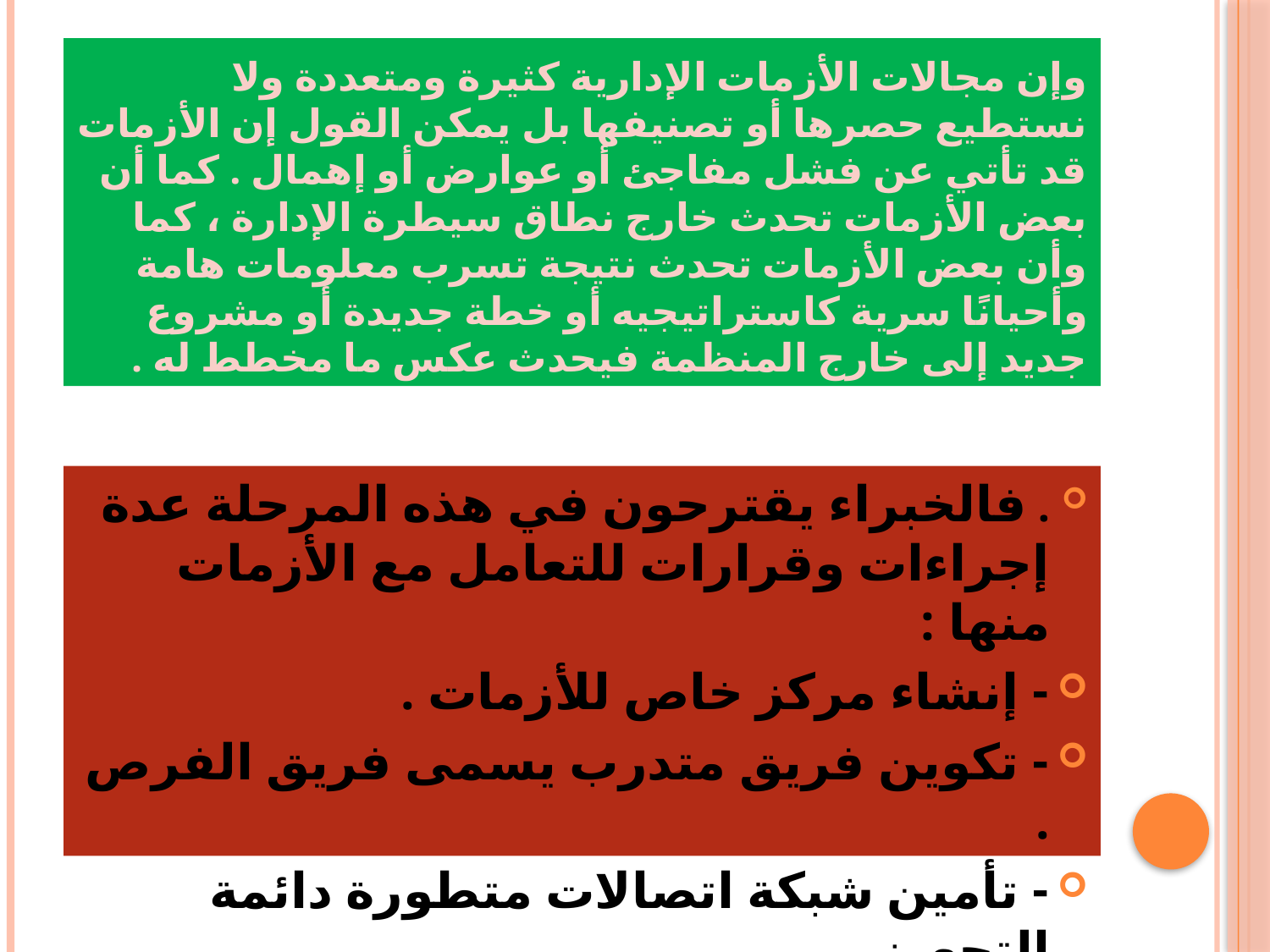

# وإن مجالات الأزمات الإدارية كثيرة ومتعددة ولا نستطيع حصرها أو تصنيفها بل يمكن القول إن الأزمات قد تأتي عن فشل مفاجئ أو عوارض أو إهمال . كما أن بعض الأزمات تحدث خارج نطاق سيطرة الإدارة ، كما وأن بعض الأزمات تحدث نتيجة تسرب معلومات هامة وأحيانًا سرية كاستراتيجيه أو خطة جديدة أو مشروع جديد إلى خارج المنظمة فيحدث عكس ما مخطط له .
. فالخبراء يقترحون في هذه المرحلة عدة إجراءات وقرارات للتعامل مع الأزمات منها :
- إنشاء مركز خاص للأزمات .
- تكوين فريق متدرب يسمى فريق الفرص .
- تأمين شبكة اتصالات متطورة دائمة التجهيز .